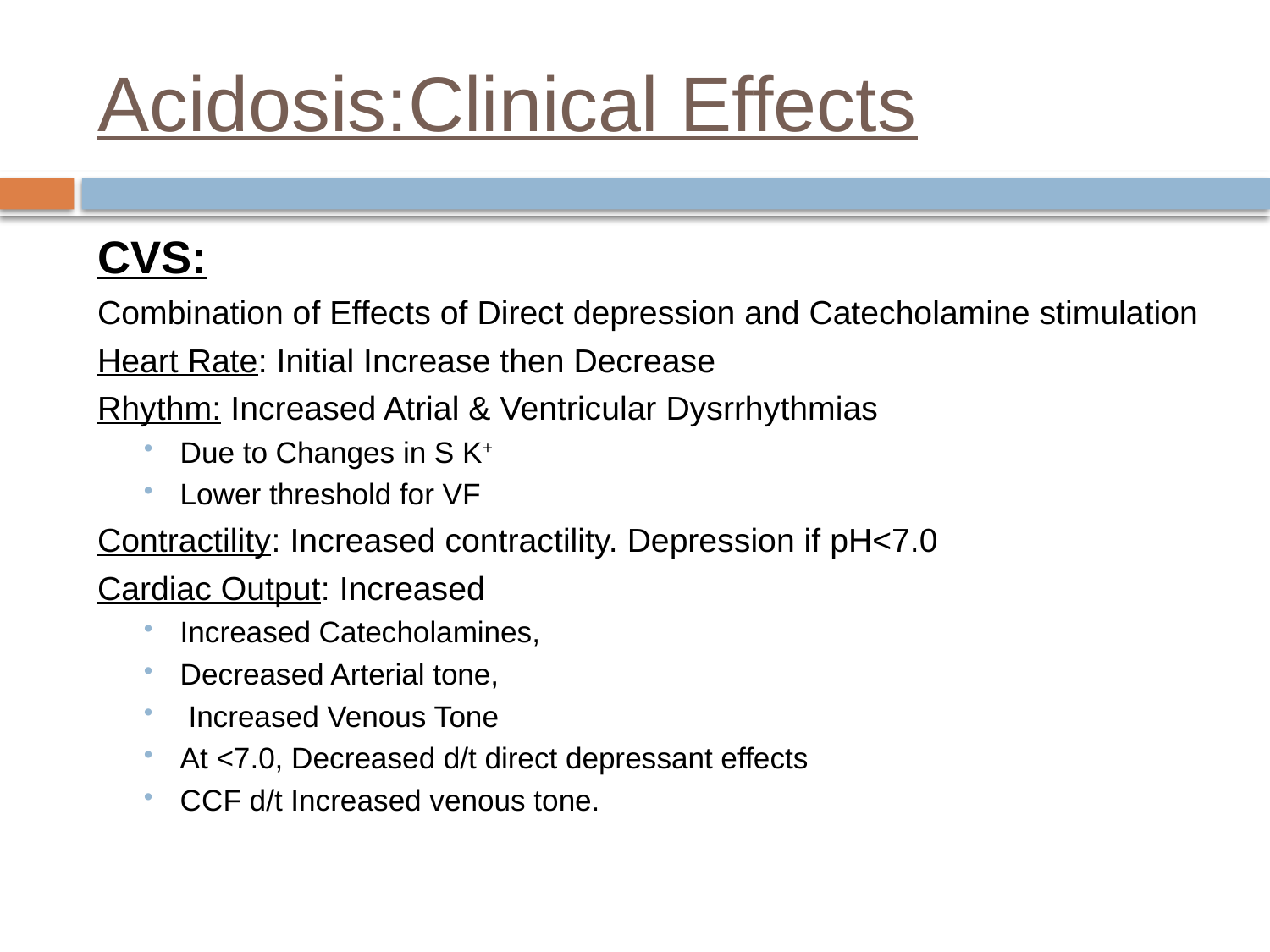

# Acidosis:Clinical Effects
CVS:
Combination of Effects of Direct depression and Catecholamine stimulation
Heart Rate: Initial Increase then Decrease
Rhythm: Increased Atrial & Ventricular Dysrrhythmias
Due to Changes in S K+
Lower threshold for VF
Contractility: Increased contractility. Depression if pH<7.0
Cardiac Output: Increased
Increased Catecholamines,
Decreased Arterial tone,
 Increased Venous Tone
At <7.0, Decreased d/t direct depressant effects
CCF d/t Increased venous tone.